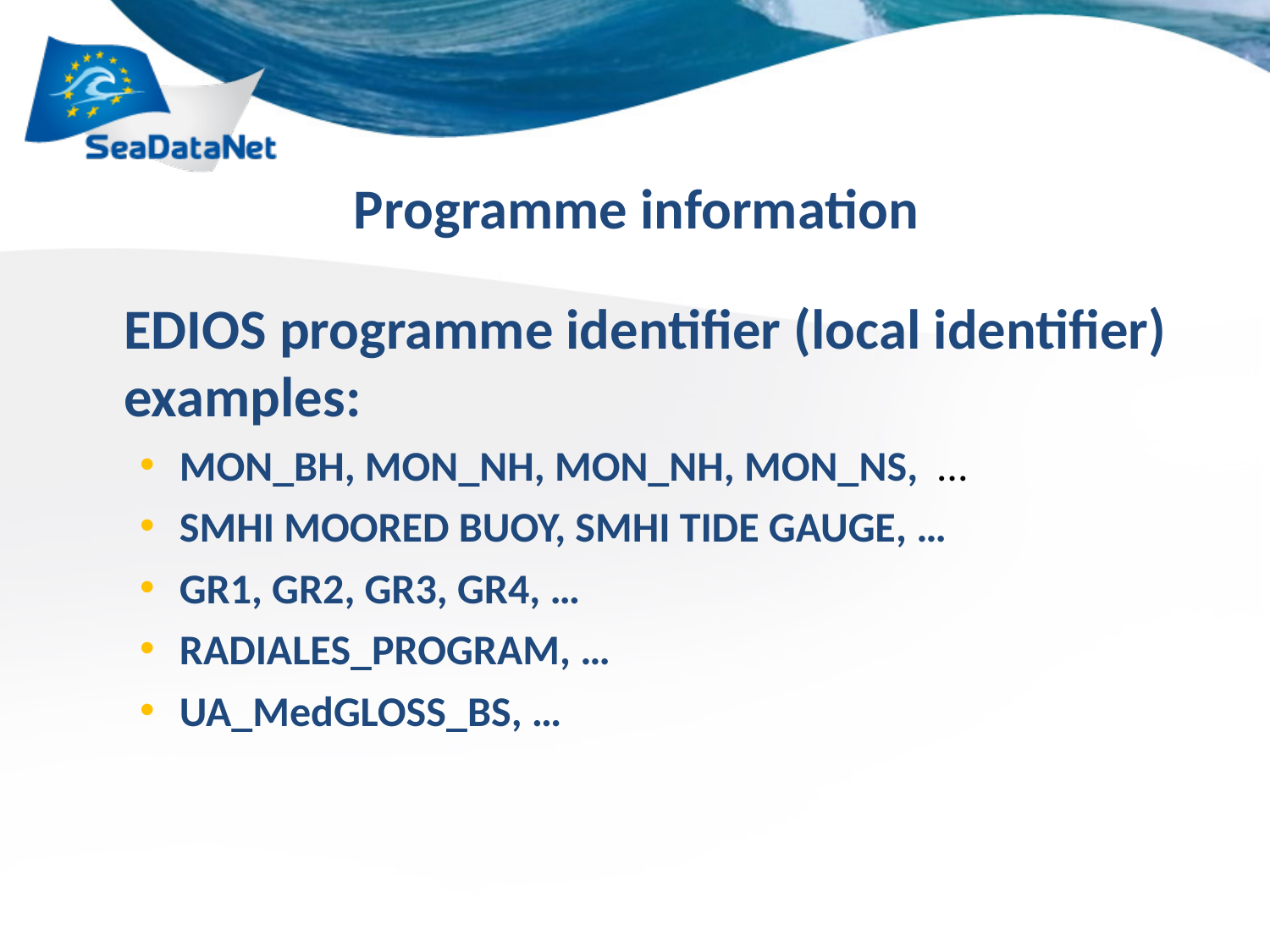

# Programme information
	EDIOS programme identifier (local identifier) examples:
MON_BH, MON_NH, MON_NH, MON_NS,  …
SMHI MOORED BUOY, SMHI TIDE GAUGE, …
GR1, GR2, GR3, GR4, …
RADIALES_PROGRAM, …
UA_MedGLOSS_BS, …